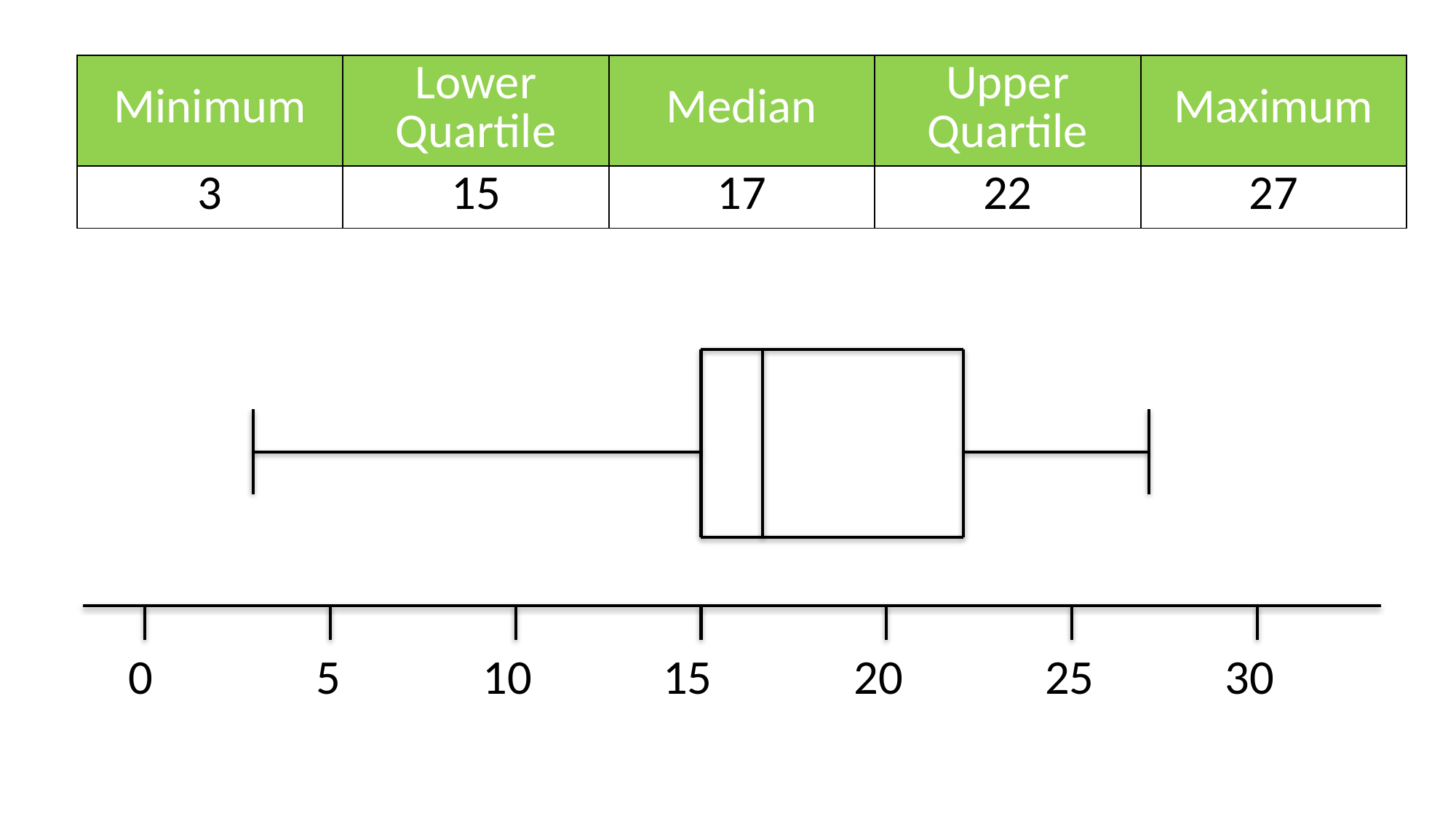

| Minimum | Lower Quartile | Median | Upper Quartile | Maximum |
| --- | --- | --- | --- | --- |
| 3 | 15 | 17 | 22 | 27 |
0               5             10            15             20             25            30